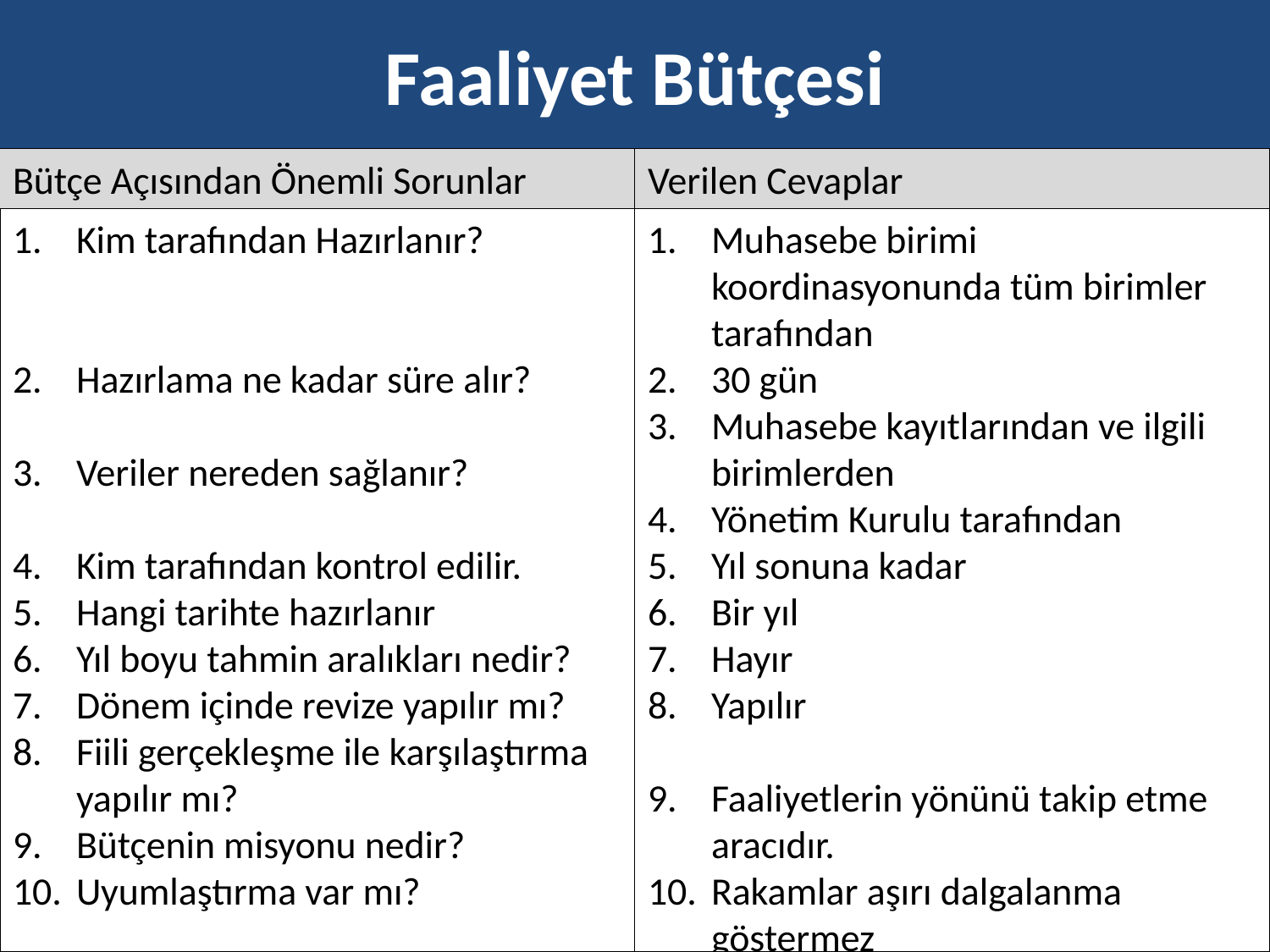

Faaliyet Bütçesi
Bütçe Açısından Önemli Sorunlar
Verilen Cevaplar
Kim tarafından Hazırlanır?

Hazırlama ne kadar süre alır?

Veriler nereden sağlanır?

Kim tarafından kontrol edilir.
Hangi tarihte hazırlanır
Yıl boyu tahmin aralıkları nedir?
Dönem içinde revize yapılır mı?
Fiili gerçekleşme ile karşılaştırma yapılır mı?
Bütçenin misyonu nedir?
Uyumlaştırma var mı?

Muhasebe birimi koordinasyonunda tüm birimler tarafından
30 gün
Muhasebe kayıtlarından ve ilgili birimlerden
Yönetim Kurulu tarafından
Yıl sonuna kadar
Bir yıl
Hayır
Yapılır

Faaliyetlerin yönünü takip etme aracıdır.
Rakamlar aşırı dalgalanma göstermez